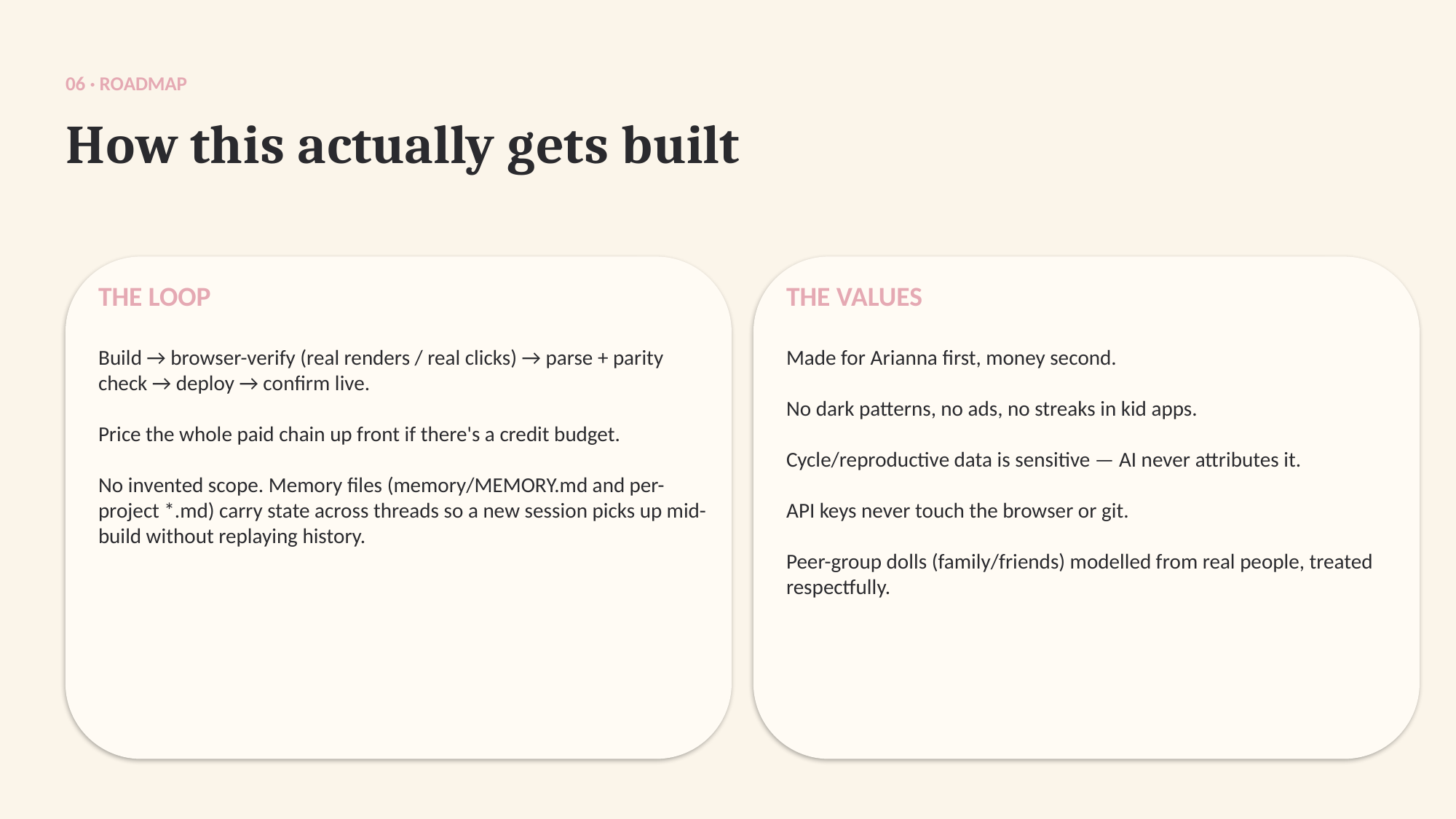

06 · ROADMAP
How this actually gets built

THE LOOP
THE VALUES
Build → browser-verify (real renders / real clicks) → parse + parity check → deploy → confirm live.

Price the whole paid chain up front if there's a credit budget.

No invented scope. Memory files (memory/MEMORY.md and per-project *.md) carry state across threads so a new session picks up mid-build without replaying history.
Made for Arianna first, money second.

No dark patterns, no ads, no streaks in kid apps.

Cycle/reproductive data is sensitive — AI never attributes it.

API keys never touch the browser or git.

Peer-group dolls (family/friends) modelled from real people, treated respectfully.